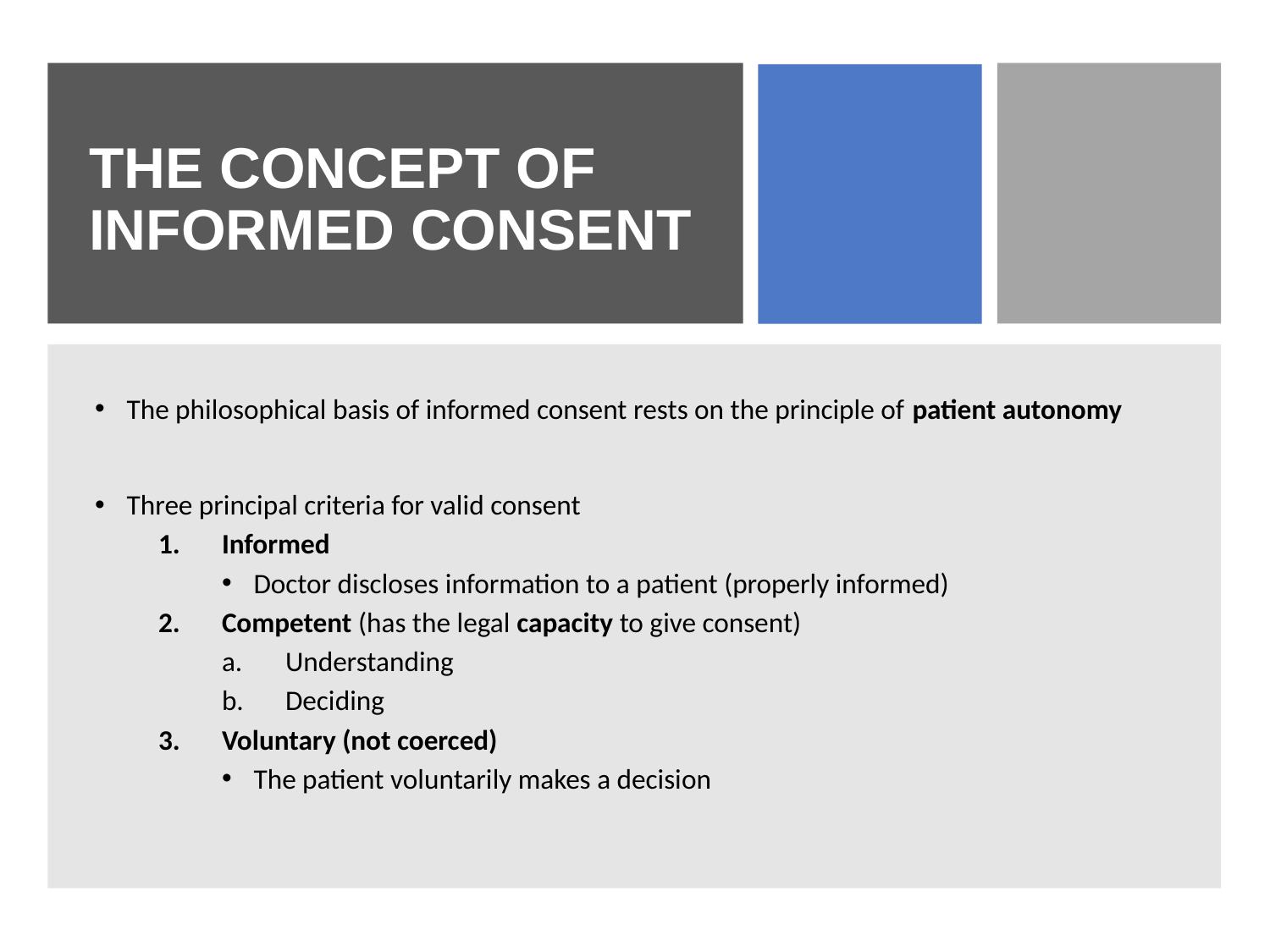

# THE CONCEPT OF INFORMED CONSENT

The philosophical basis of informed consent rests on the principle of patient autonomy

Three principal criteria for valid consent
Informed
Doctor discloses information to a patient (properly informed)
Competent (has the legal capacity to give consent)
Understanding
Deciding
Voluntary (not coerced)
The patient voluntarily makes a decision